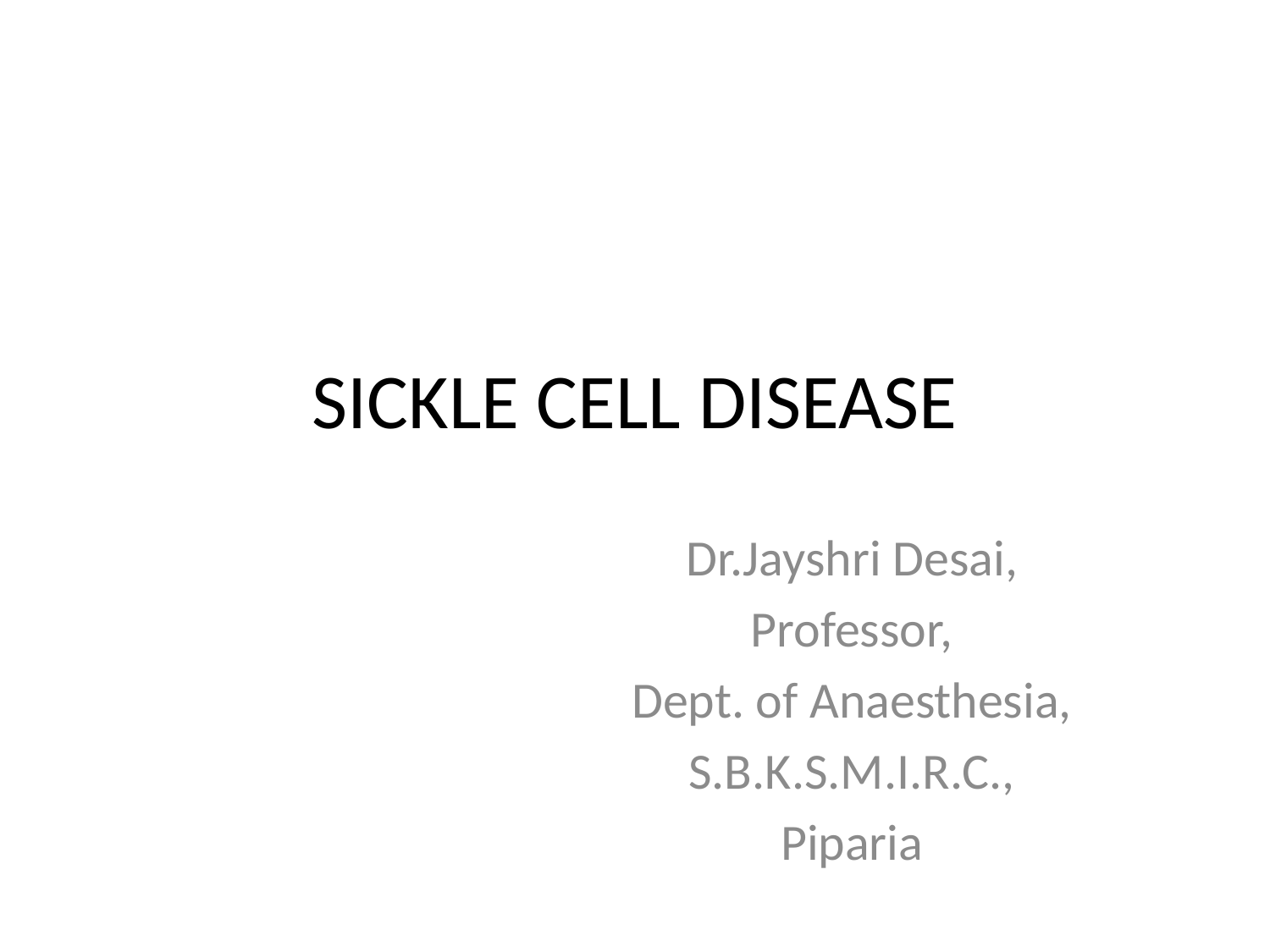

# SICKLE CELL DISEASE
Dr.Jayshri Desai,
Professor,
Dept. of Anaesthesia,
S.B.K.S.M.I.R.C.,
Piparia